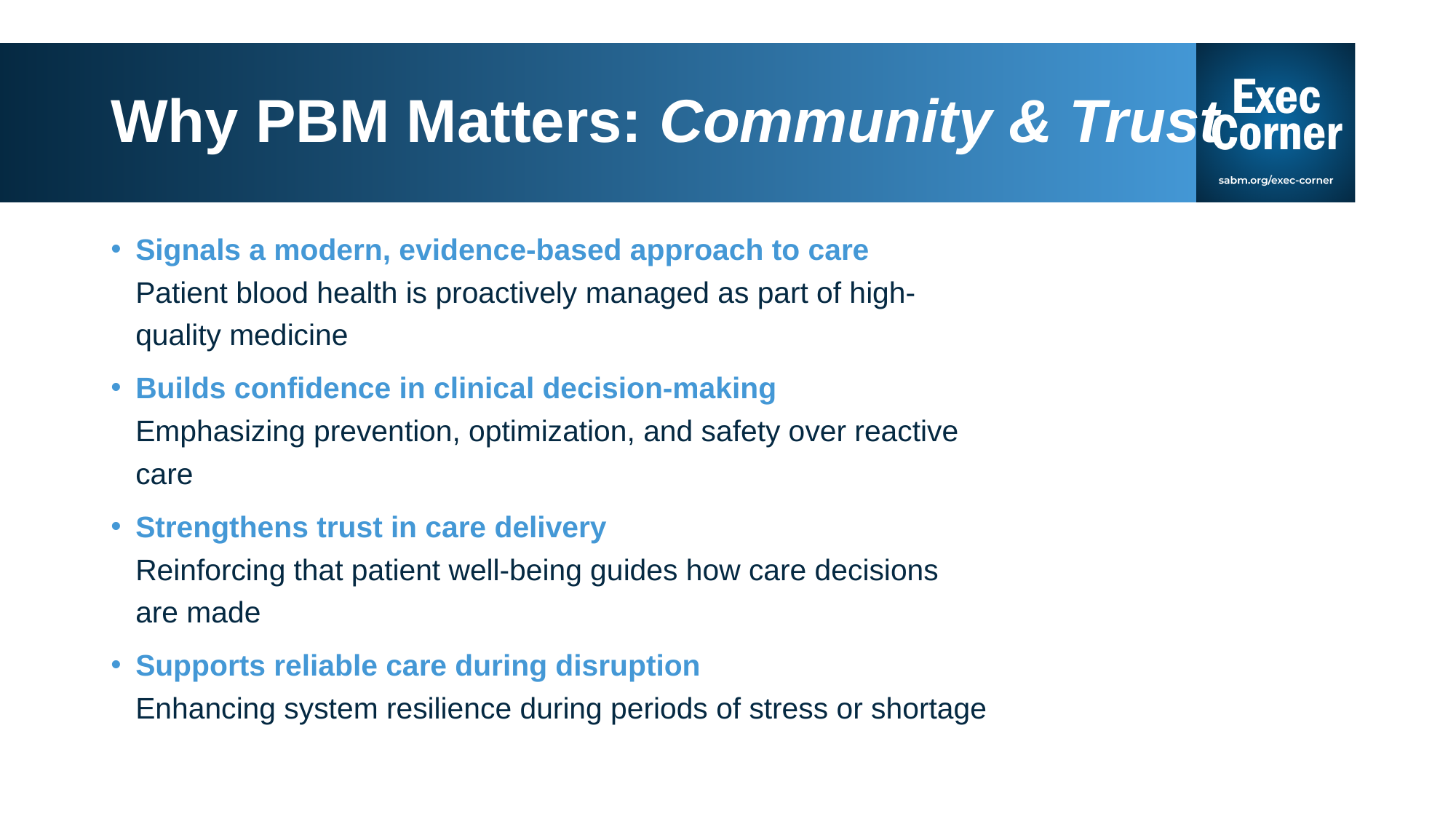

# Why PBM Matters: Community & Trust
Signals a modern, evidence-based approach to care
Patient blood health is proactively managed as part of high-quality medicine
Builds confidence in clinical decision-making
Emphasizing prevention, optimization, and safety over reactive care
Strengthens trust in care delivery
Reinforcing that patient well-being guides how care decisions are made
Supports reliable care during disruption
Enhancing system resilience during periods of stress or shortage